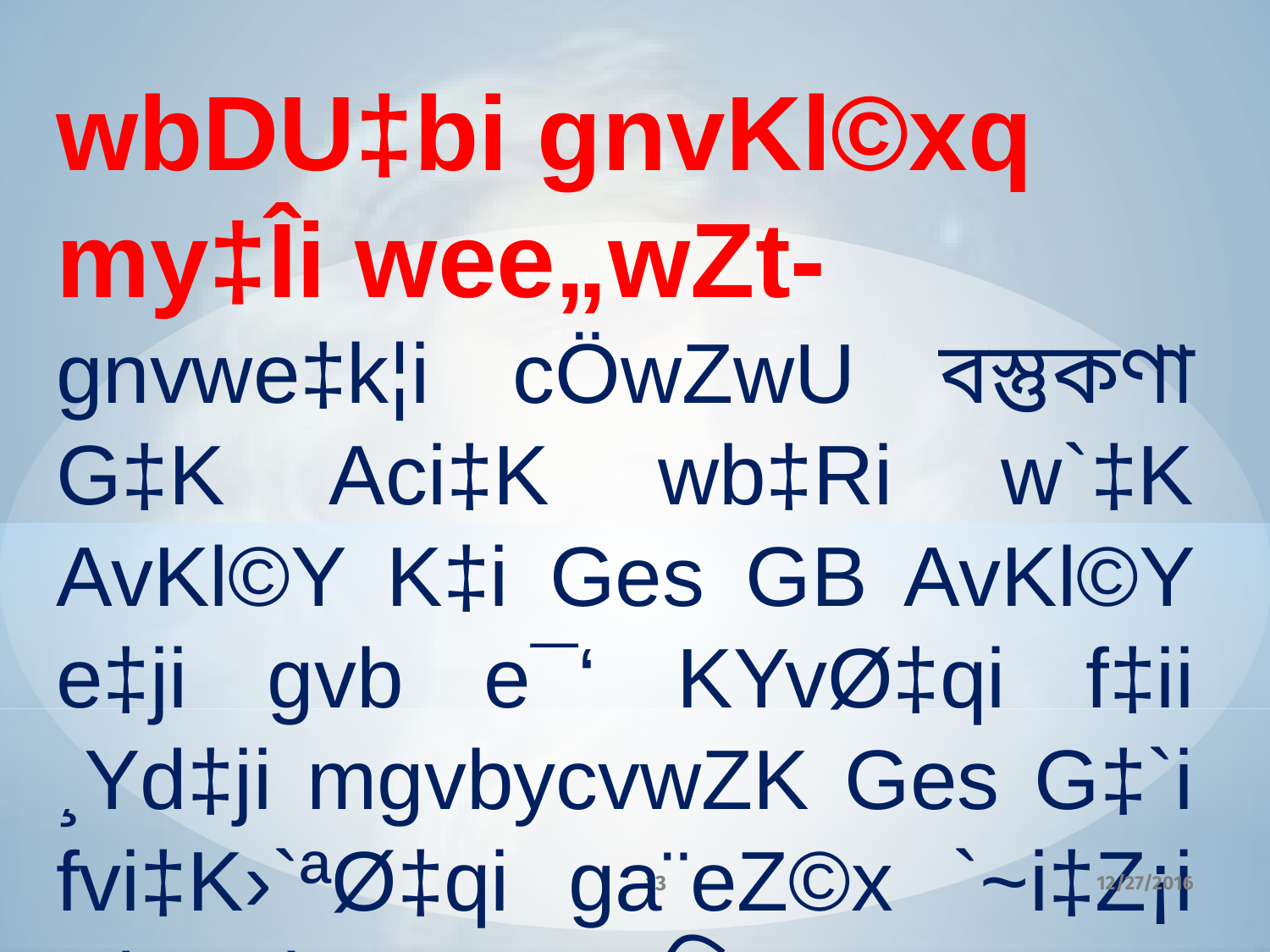

wbDU‡bi gnvKl©xq my‡Îi wee„wZt-
gnvwe‡k¦i cÖwZwU বস্তুকণা G‡K Aci‡K wb‡Ri w`‡K AvKl©Y K‡i Ges GB AvKl©Y e‡ji gvb e¯‘ KYvØ‡qi f‡ii ¸Yd‡ji mgvbycvwZK Ges G‡`i fvi‡K›`ªØ‡qi ga¨eZ©x `~i‡Z¡i e‡M©i ব্যাস্তানুপাতিক Ges GB ej e¯‘ KYvØ‡qi ms‡hvRK mij †iLv eivei wµqv K‡i|
13
12/27/2016